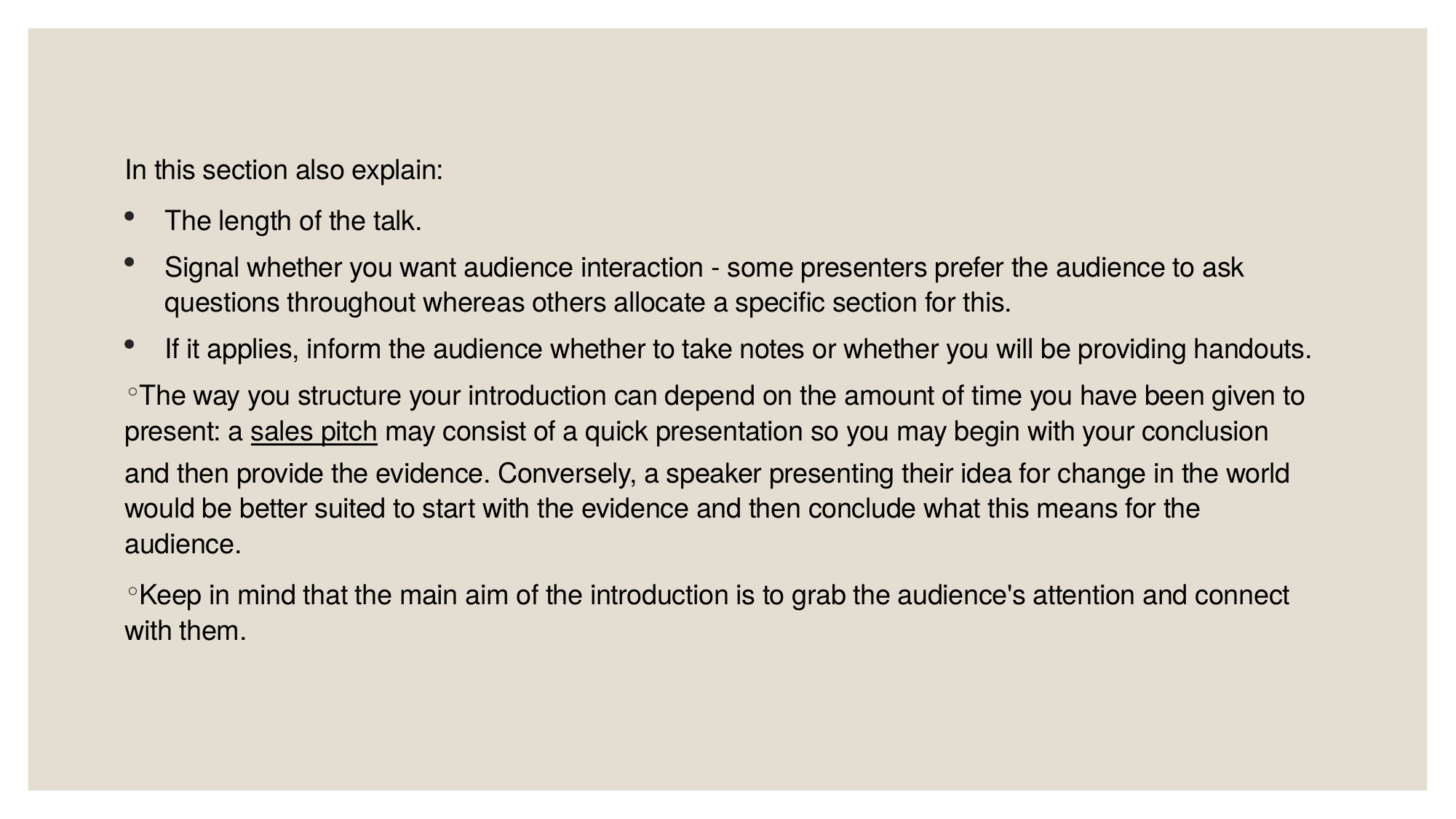

#
In this section also explain:
The length of the talk.
Signal whether you want audience interaction - some presenters prefer the audience to ask questions throughout whereas others allocate a specific section for this.
If it applies, inform the audience whether to take notes or whether you will be providing handouts.
The way you structure your introduction can depend on the amount of time you have been given to present: a sales pitch may consist of a quick presentation so you may begin with your conclusion and then provide the evidence. Conversely, a speaker presenting their idea for change in the world would be better suited to start with the evidence and then conclude what this means for the audience.
Keep in mind that the main aim of the introduction is to grab the audience's attention and connect with them.